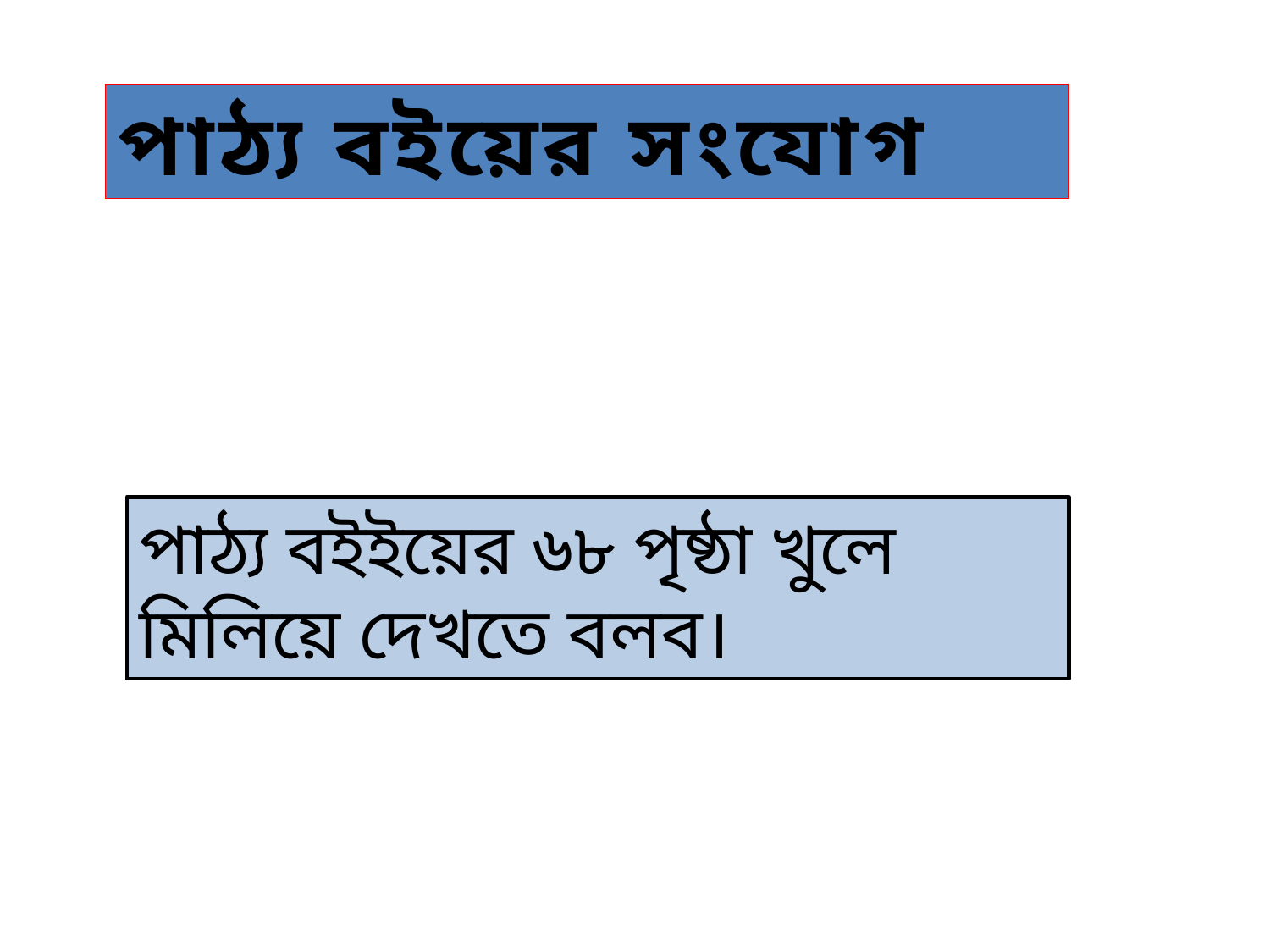

পাঠ্য বইয়ের সংযোগ
পাঠ্য বইইয়ের ৬৮ পৃষ্ঠা খুলে মিলিয়ে দেখতে বলব।